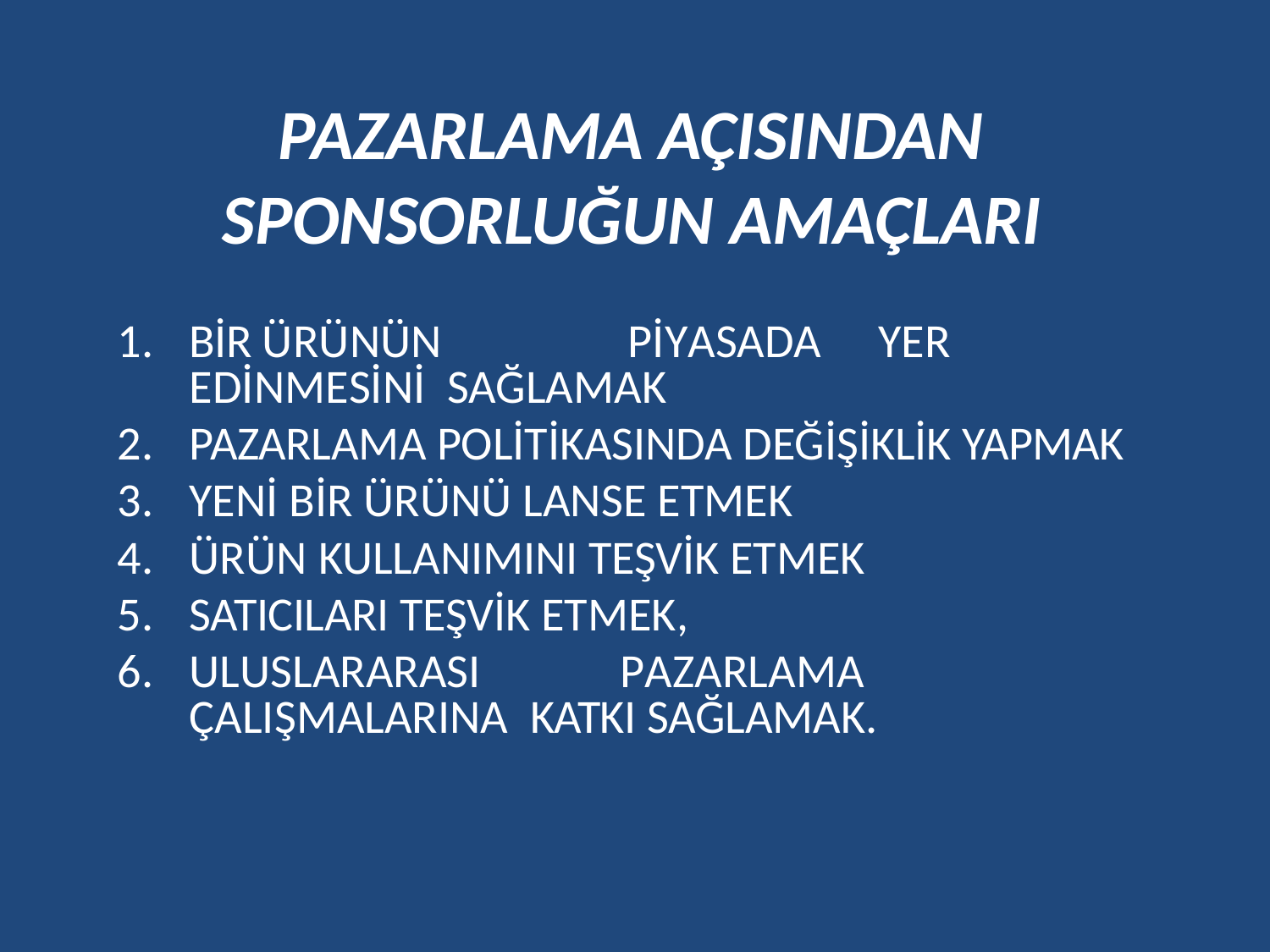

# PAZARLAMA AÇISINDAN  SPONSORLUĞUN AMAÇLARI
BİR	ÜRÜNÜN	PİYASADA	YER	EDİNMESİNİ  SAĞLAMAK
PAZARLAMA POLİTİKASINDA DEĞİŞİKLİK YAPMAK
YENİ BİR ÜRÜNÜ LANSE ETMEK
ÜRÜN KULLANIMINI TEŞVİK ETMEK
SATICILARI TEŞVİK ETMEK,
ULUSLARARASI	PAZARLAMA	ÇALIŞMALARINA  KATKI SAĞLAMAK.